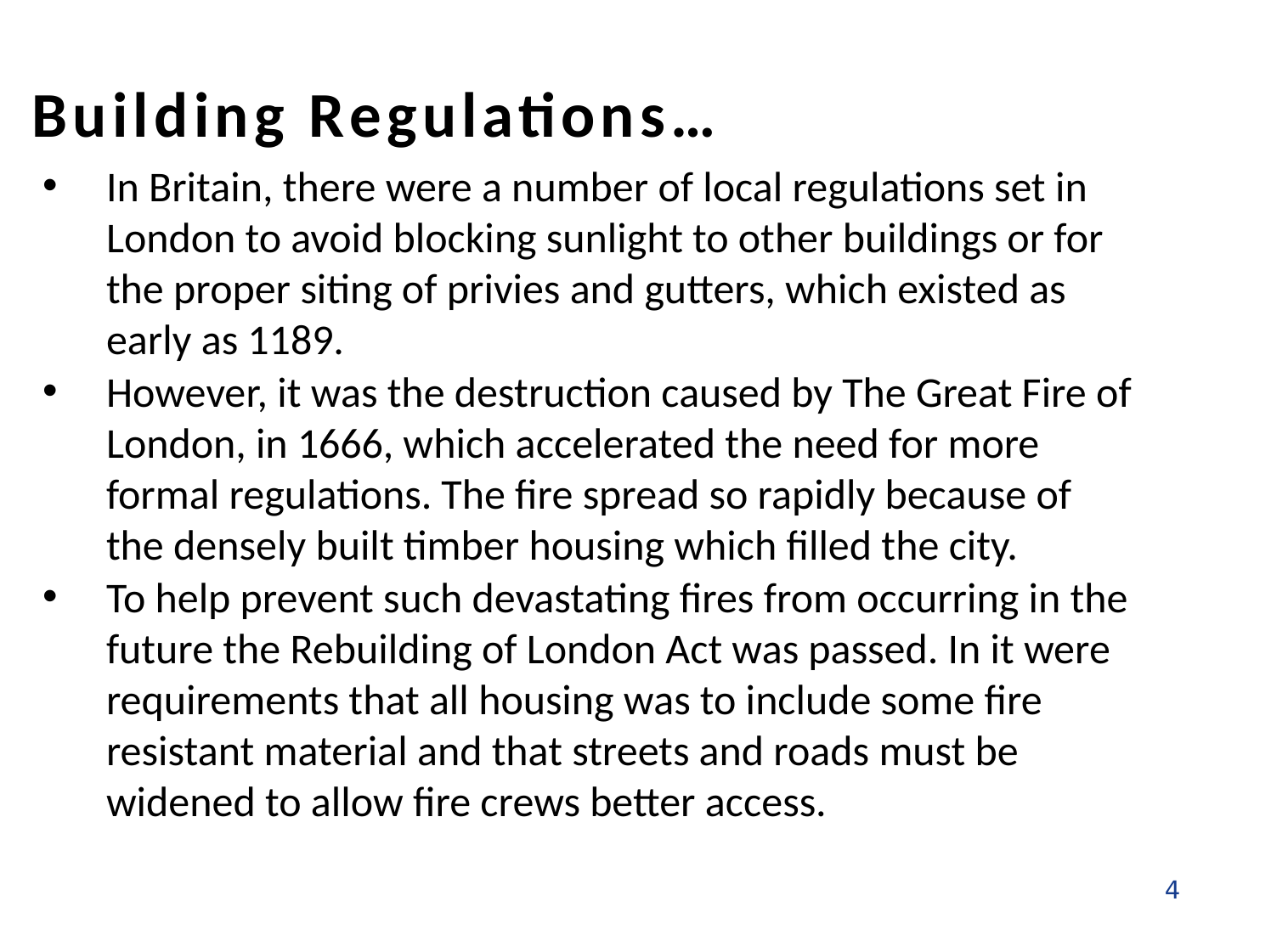

# Building Regulations…
In Britain, there were a number of local regulations set in London to avoid blocking sunlight to other buildings or for the proper siting of privies and gutters, which existed as early as 1189.
However, it was the destruction caused by The Great Fire of London, in 1666, which accelerated the need for more formal regulations. The fire spread so rapidly because of the densely built timber housing which filled the city.
To help prevent such devastating fires from occurring in the future the Rebuilding of London Act was passed. In it were requirements that all housing was to include some fire resistant material and that streets and roads must be widened to allow fire crews better access.

4